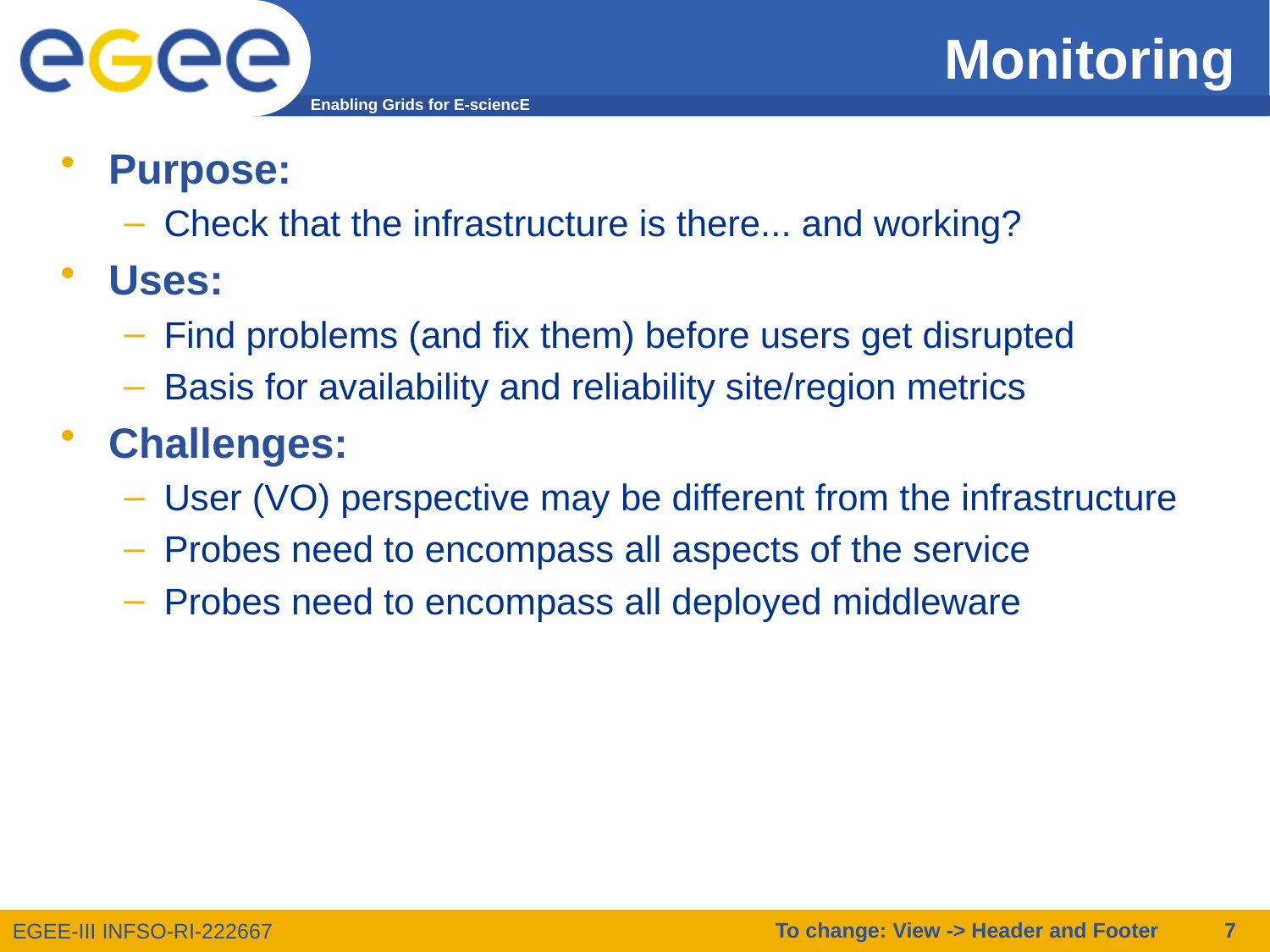

# Monitoring
Purpose:
Check that the infrastructure is there... and working?
Uses:
Find problems (and fix them) before users get disrupted
Basis for availability and reliability site/region metrics
Challenges:
User (VO) perspective may be different from the infrastructure
Probes need to encompass all aspects of the service
Probes need to encompass all deployed middleware

To change: View -> Header and Footer
7